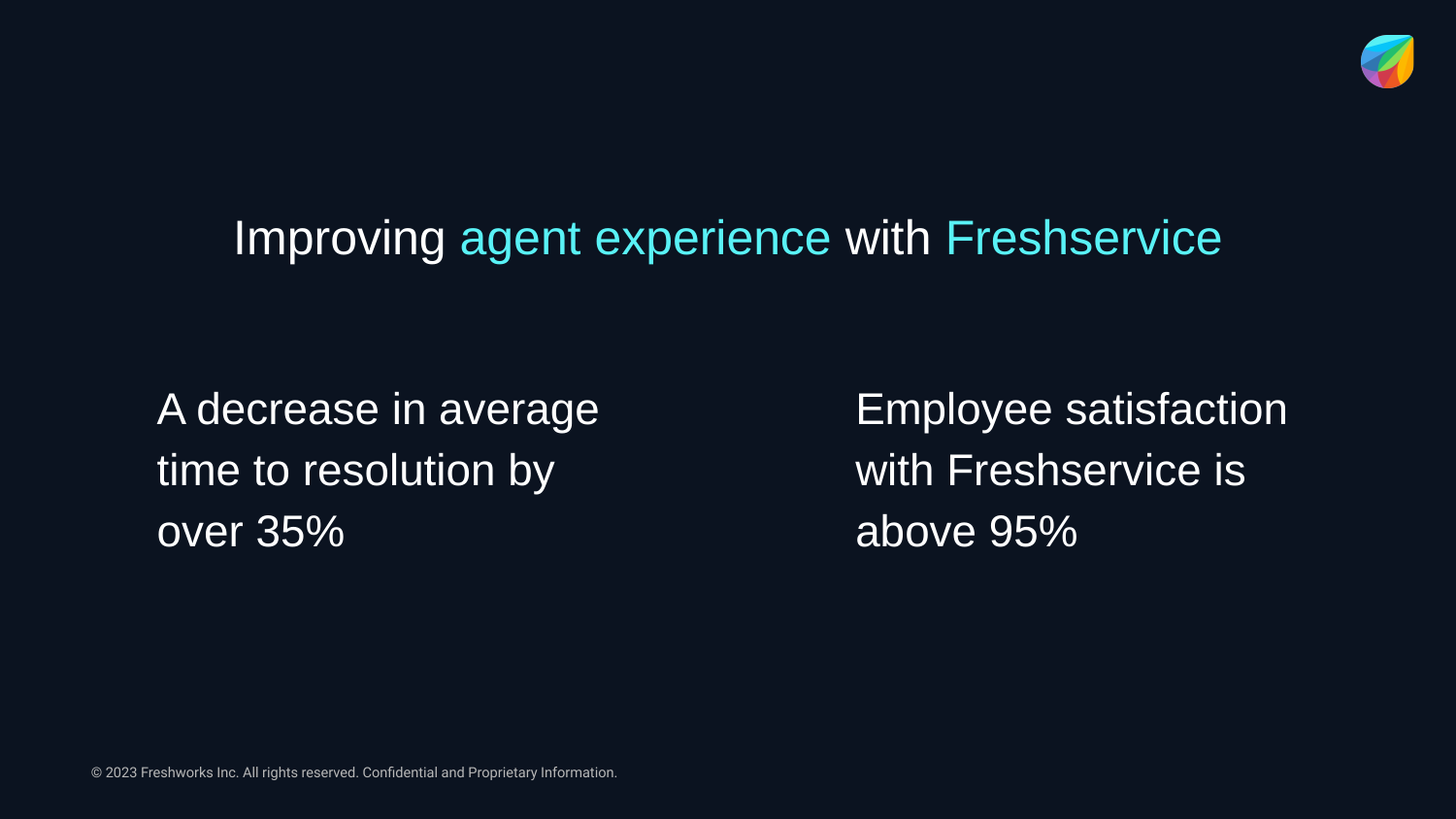

Improving agent experience with Freshservice
A decrease in average time to resolution by over 35%
Employee satisfaction with Freshservice is above 95%